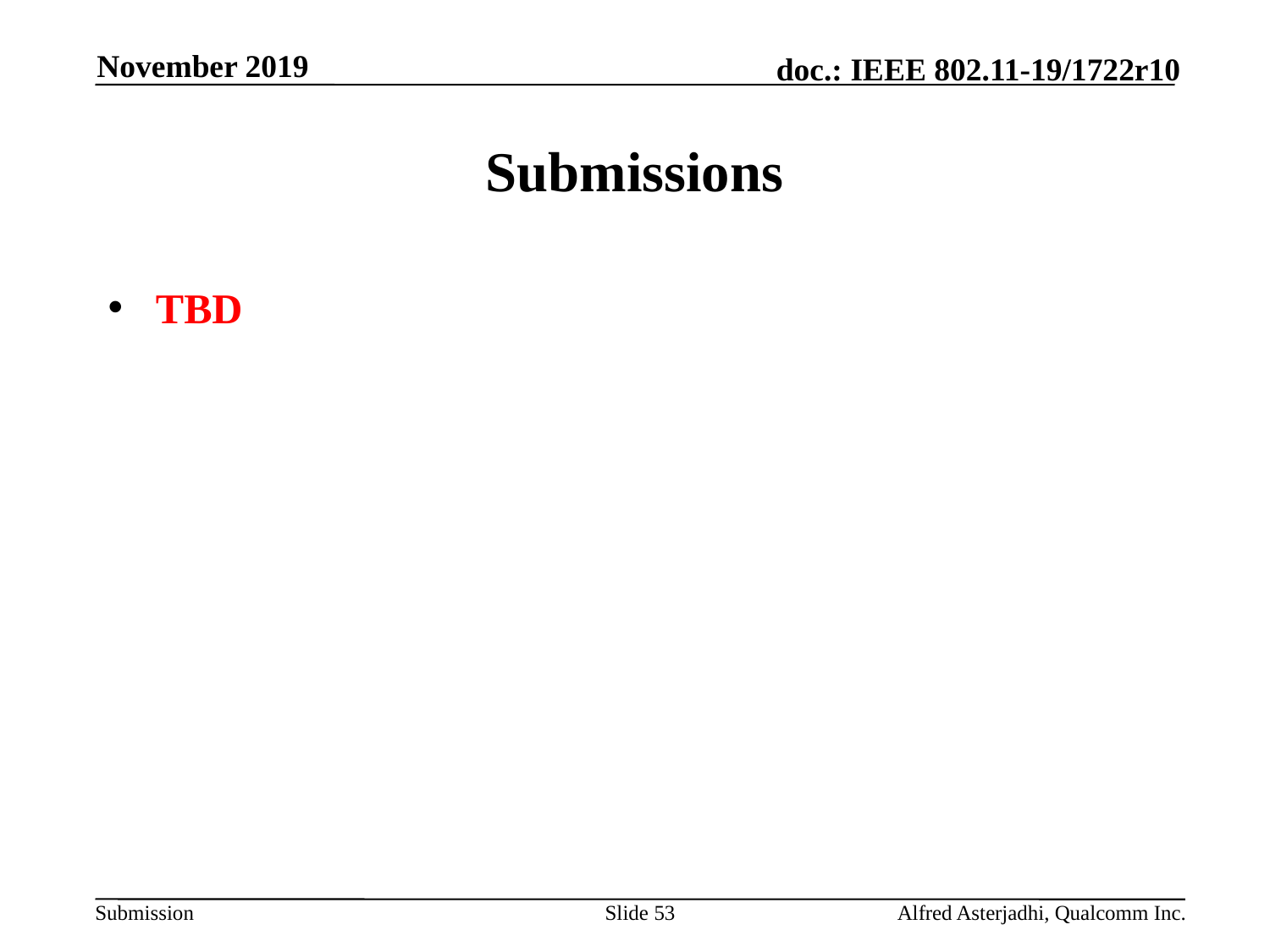

November 2019
# Submissions
TBD
Slide 53
Alfred Asterjadhi, Qualcomm Inc.